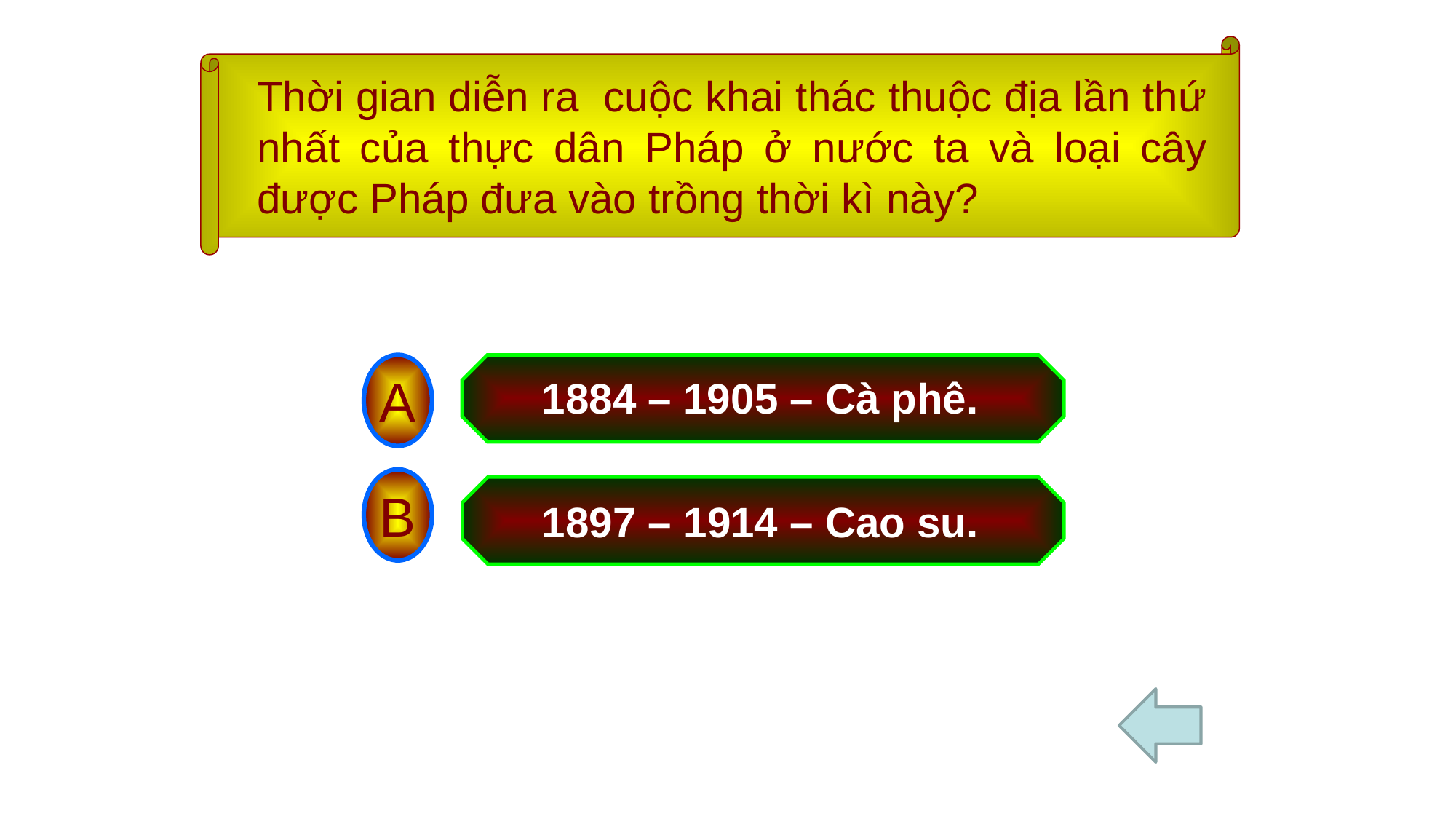

Thời gian diễn ra  cuộc khai thác thuộc địa lần thứ nhất của thực dân Pháp ở nước ta và loại cây được Pháp đưa vào trồng thời kì này?
A

1884 – 1905 – Cà phê.
B

1897 – 1914 – Cao su.